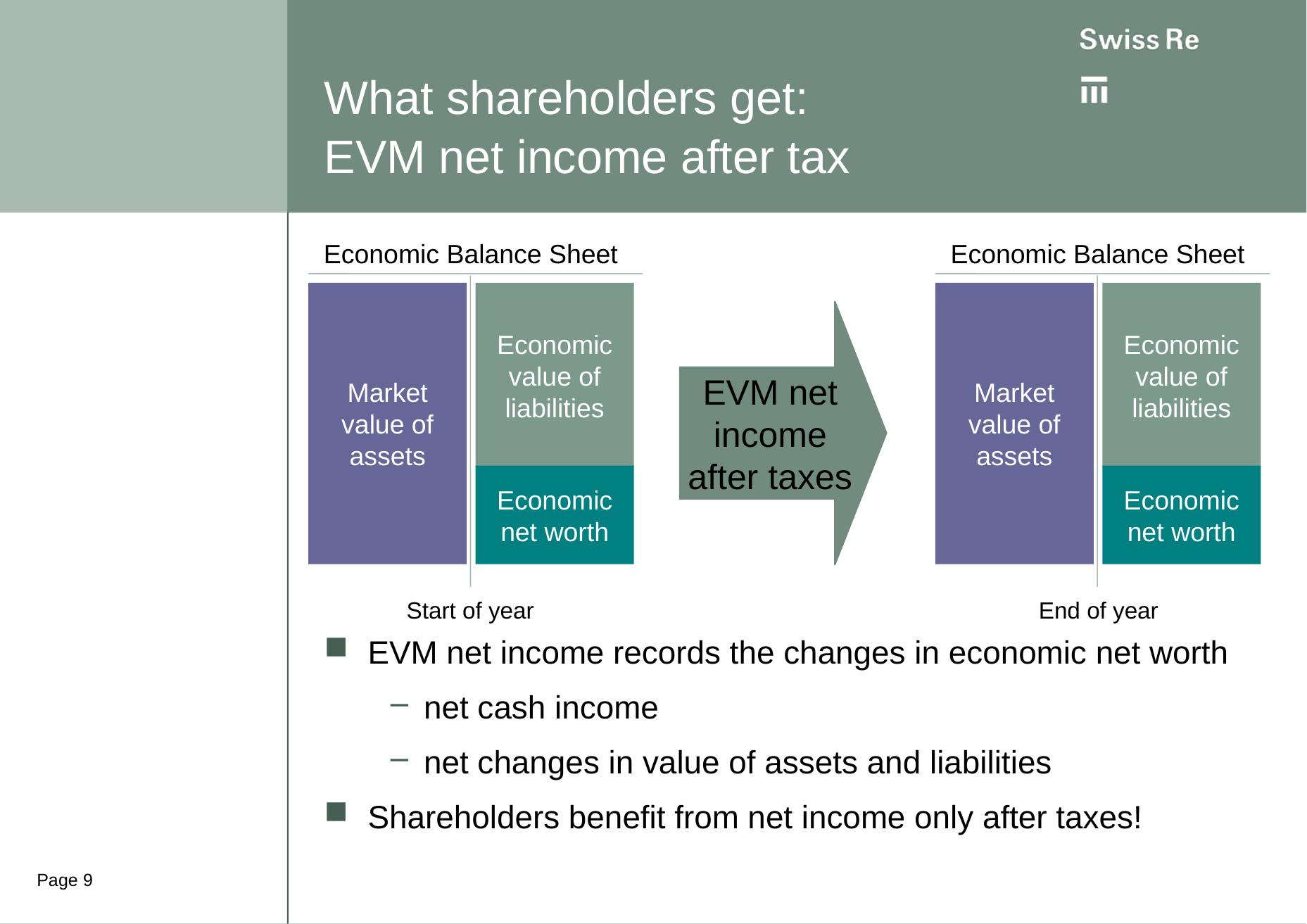

# What shareholders get: EVM net income after tax
Economic Balance Sheet

Market value of assets
Economic value of liabilities
Economic
net worth
Economic Balance Sheet

Market value of assets
Economic value of liabilities
EVM net
income
after taxes
Economic
net worth
Start of year
End of year
EVM net income records the changes in economic net worth
net cash income
net changes in value of assets and liabilities
Shareholders benefit from net income only after taxes!
Page 9